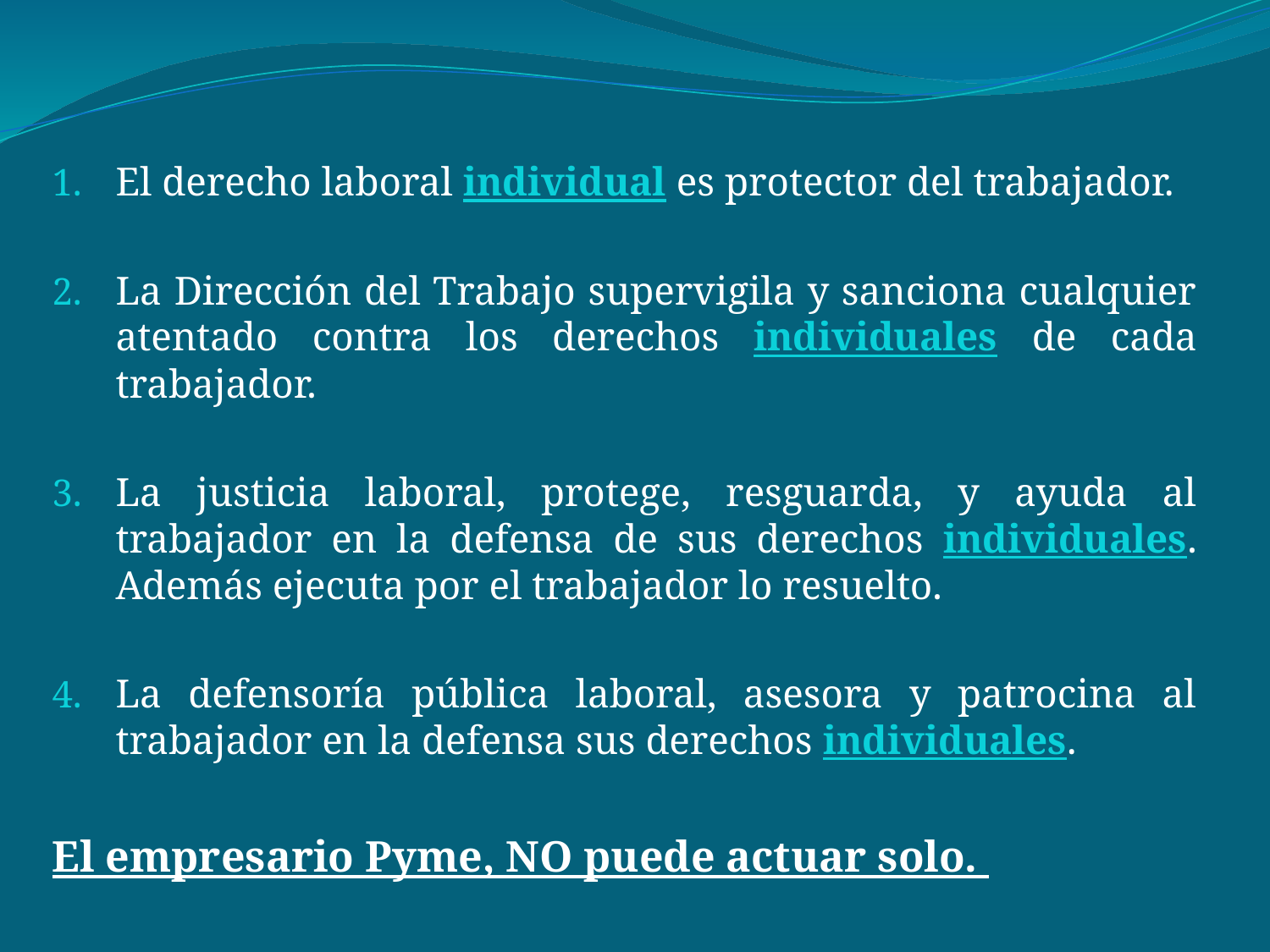

El derecho laboral individual es protector del trabajador.

La Dirección del Trabajo supervigila y sanciona cualquier atentado contra los derechos individuales de cada trabajador.

La justicia laboral, protege, resguarda, y ayuda al trabajador en la defensa de sus derechos individuales. Además ejecuta por el trabajador lo resuelto.

La defensoría pública laboral, asesora y patrocina al trabajador en la defensa sus derechos individuales.

El empresario Pyme, NO puede actuar solo.